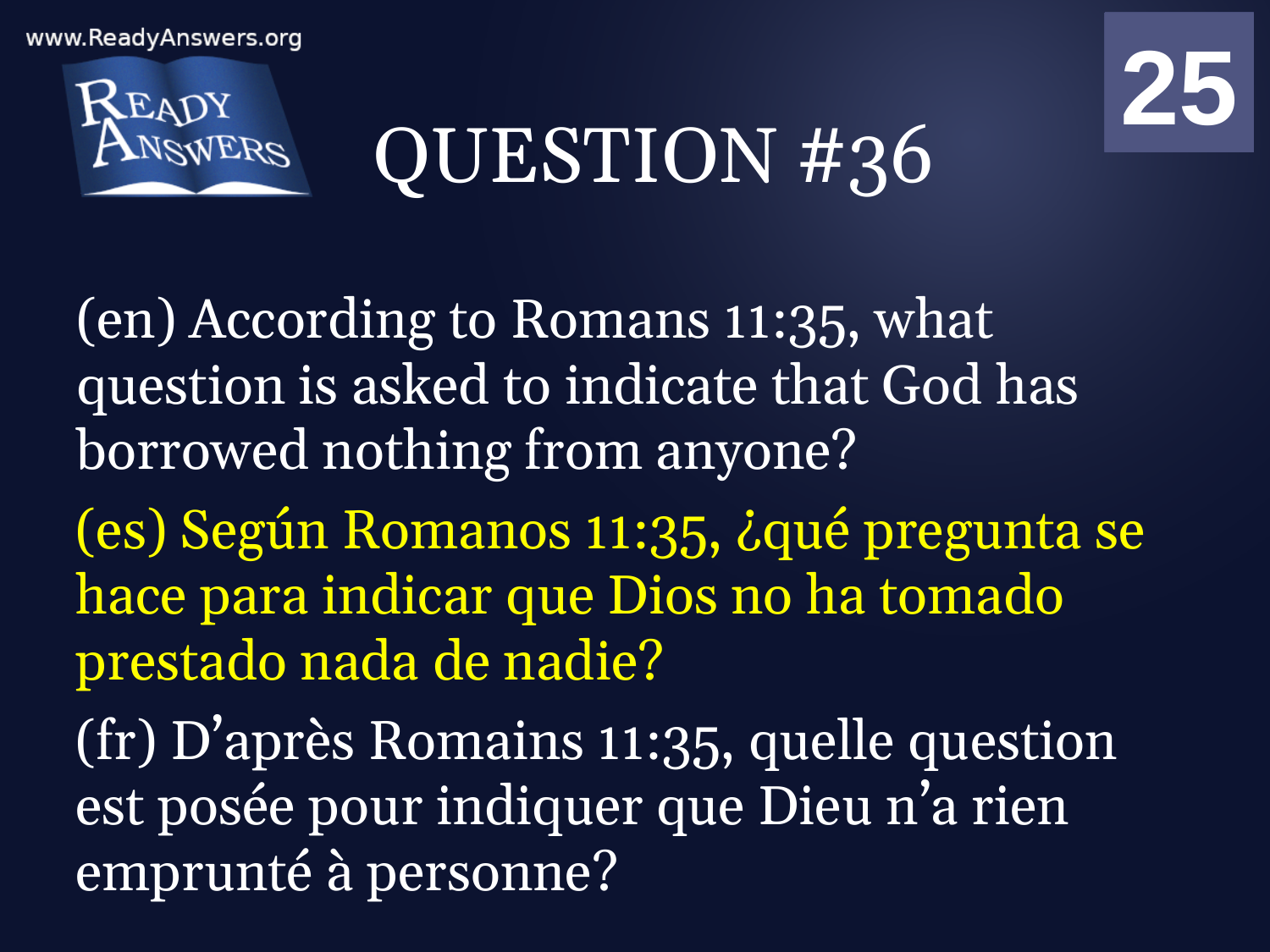

01
02
03
04
05
06
07
08
09
10
11
12
13
14
15
16
17
18
19
20
21
22
23
24
25
00
# QUESTION #36
(en) According to Romans 11:35, what question is asked to indicate that God has borrowed nothing from anyone?
(es) Según Romanos 11:35, ¿qué pregunta se hace para indicar que Dios no ha tomado prestado nada de nadie?
(fr) D’après Romains 11:35, quelle question est posée pour indiquer que Dieu n’a rien emprunté à personne?